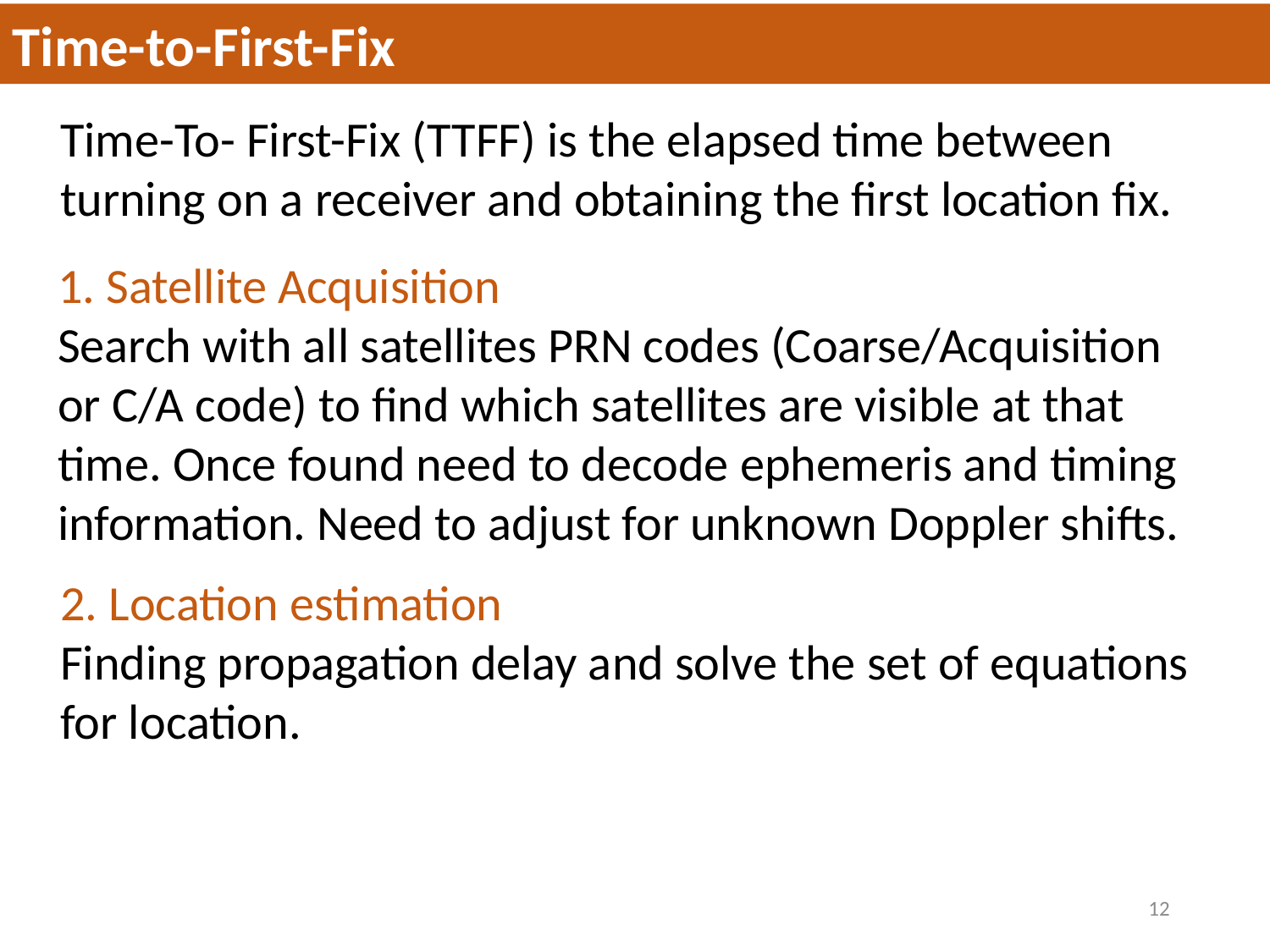

Time-to-First-Fix
Time-To- First-Fix (TTFF) is the elapsed time between turning on a receiver and obtaining the first location fix.
1. Satellite Acquisition
Search with all satellites PRN codes (Coarse/Acquisition or C/A code) to find which satellites are visible at that time. Once found need to decode ephemeris and timing information. Need to adjust for unknown Doppler shifts.
2. Location estimation
Finding propagation delay and solve the set of equations for location.
12